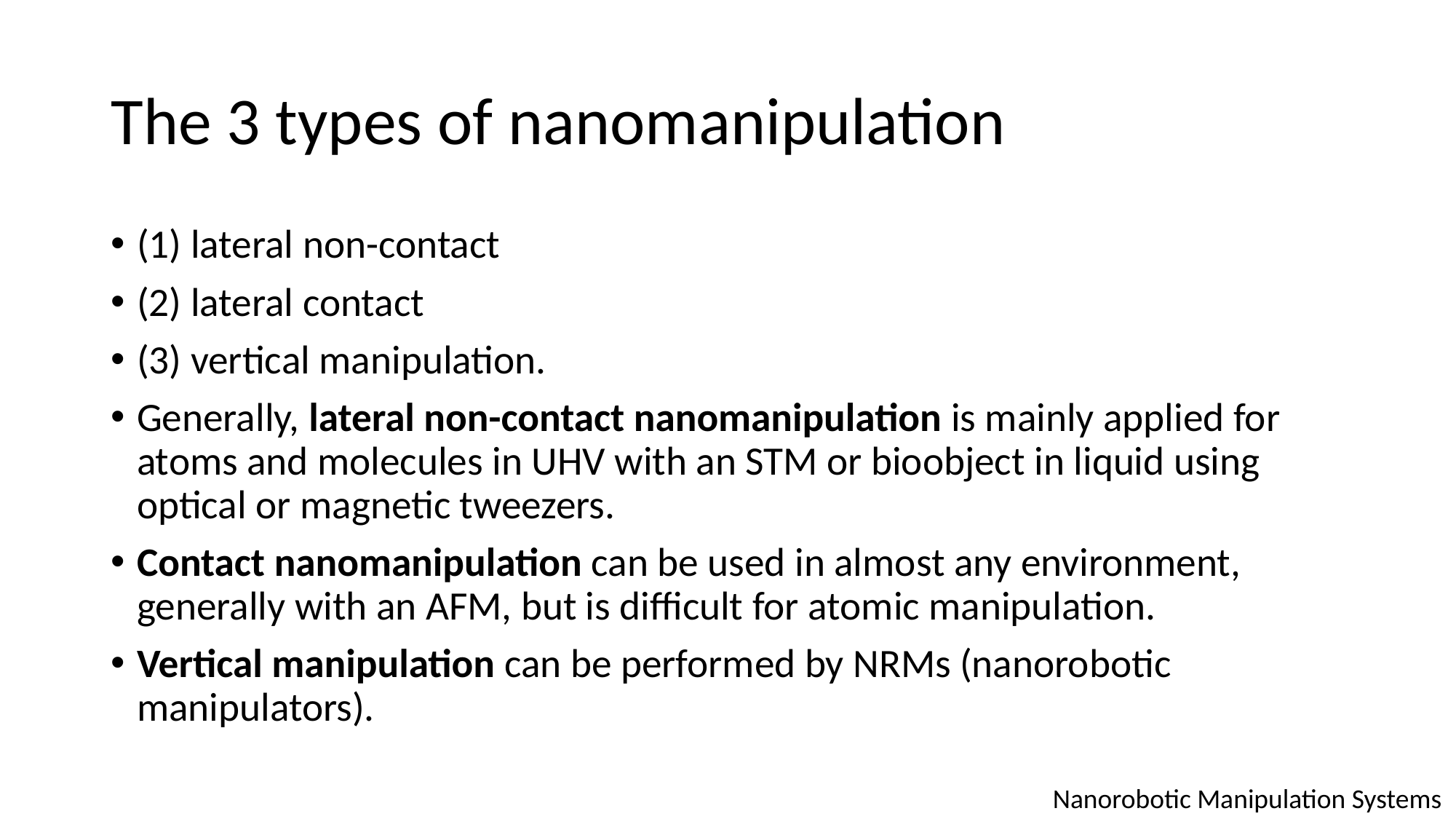

# The 3 types of nanomanipulation
(1) lateral non-contact
(2) lateral contact
(3) vertical manipulation.
Generally, lateral non-contact nanomanipulation is mainly applied for atoms and molecules in UHV with an STM or bioobject in liquid using optical or magnetic tweezers.
Contact nanomanipulation can be used in almost any environment, generally with an AFM, but is difficult for atomic manipulation.
Vertical manipulation can be performed by NRMs (nanorobotic manipulators).

Nanorobotic Manipulation Systems